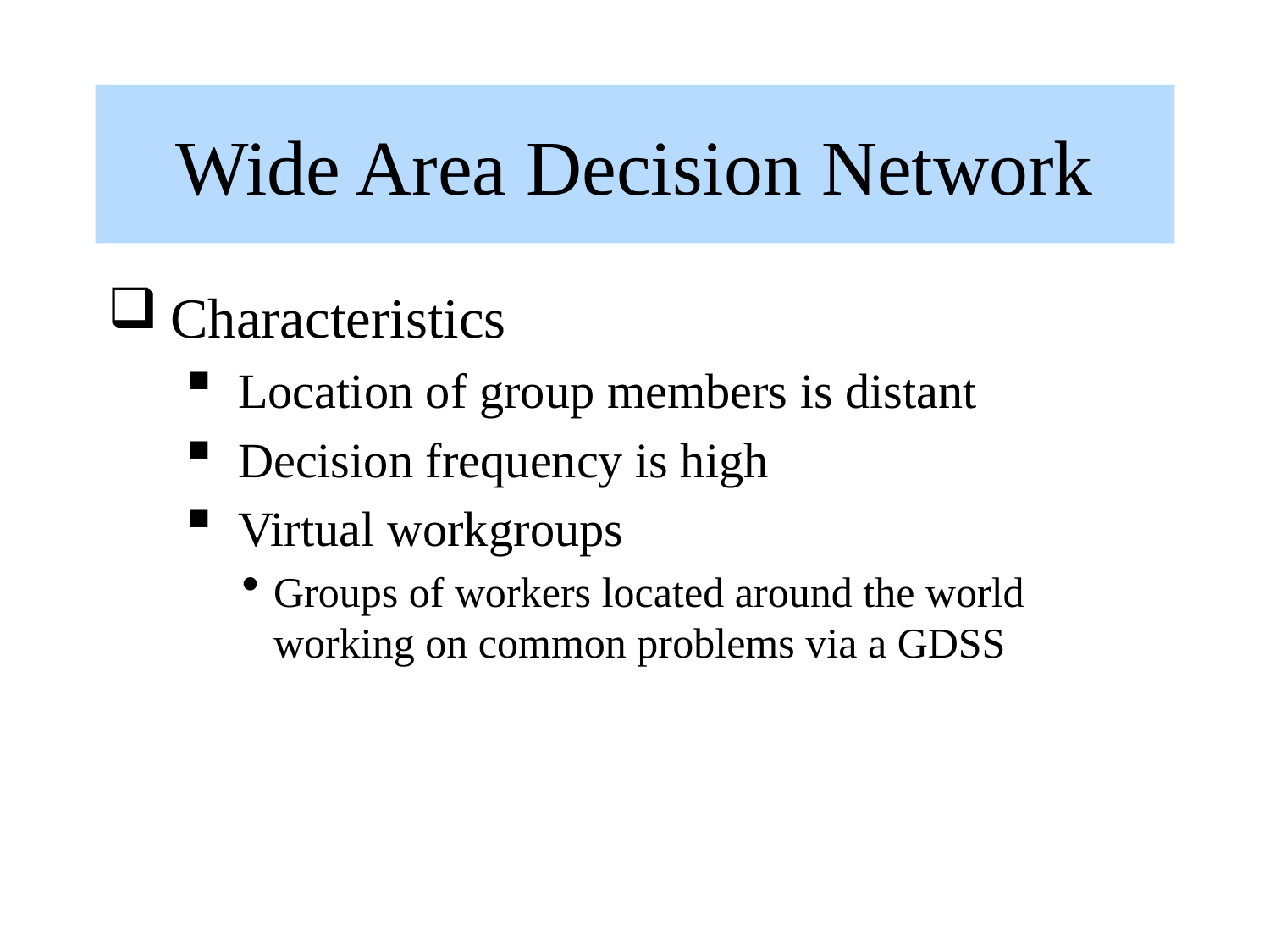

# Wide Area Decision Network
Characteristics
 Location of group members is distant
 Decision frequency is high
 Virtual workgroups
Groups of workers located around the world working on common problems via a GDSS